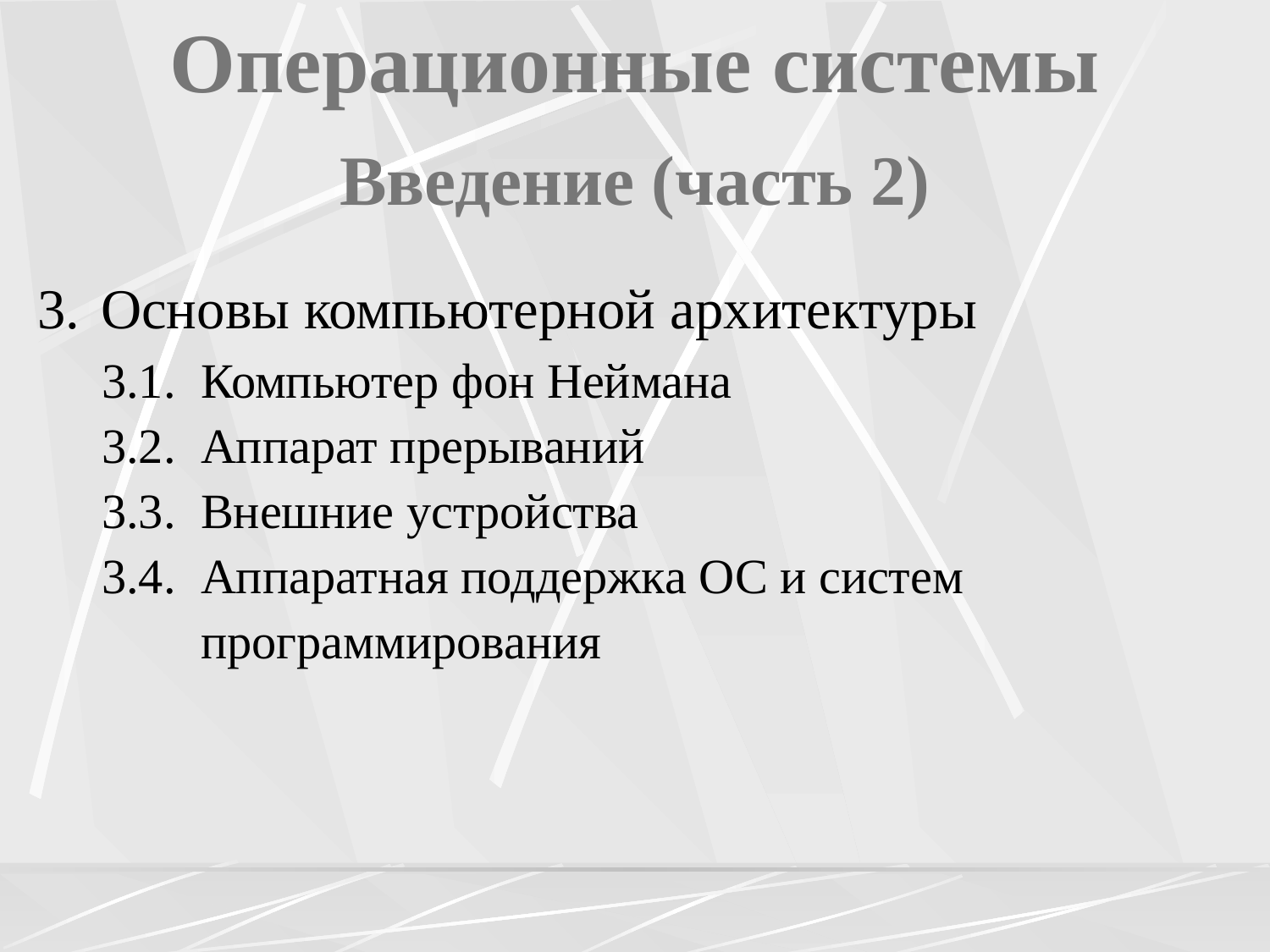

# Операционные системы
Введение (часть 2)
Основы компьютерной архитектуры
3.1.	Компьютер фон Неймана
3.2.	Аппарат прерываний
3.3.	Внешние устройства
3.4.	Аппаратная поддержка ОС и систем программирования